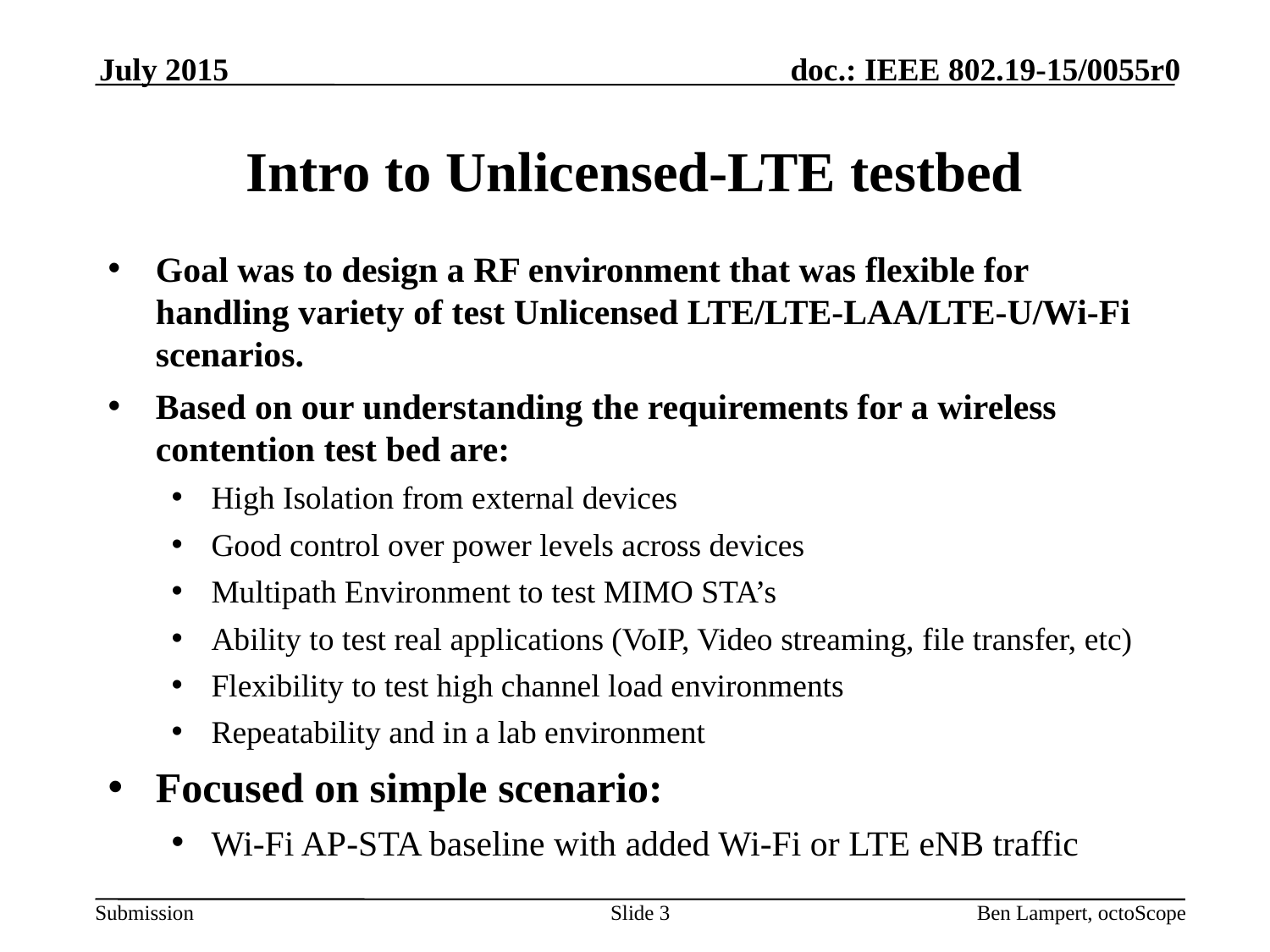

July 2015
# Intro to Unlicensed-LTE testbed
Goal was to design a RF environment that was flexible for handling variety of test Unlicensed LTE/LTE-LAA/LTE-U/Wi-Fi scenarios.
Based on our understanding the requirements for a wireless contention test bed are:
High Isolation from external devices
Good control over power levels across devices
Multipath Environment to test MIMO STA’s
Ability to test real applications (VoIP, Video streaming, file transfer, etc)
Flexibility to test high channel load environments
Repeatability and in a lab environment
Focused on simple scenario:
Wi-Fi AP-STA baseline with added Wi-Fi or LTE eNB traffic
Slide 3
Ben Lampert, octoScope